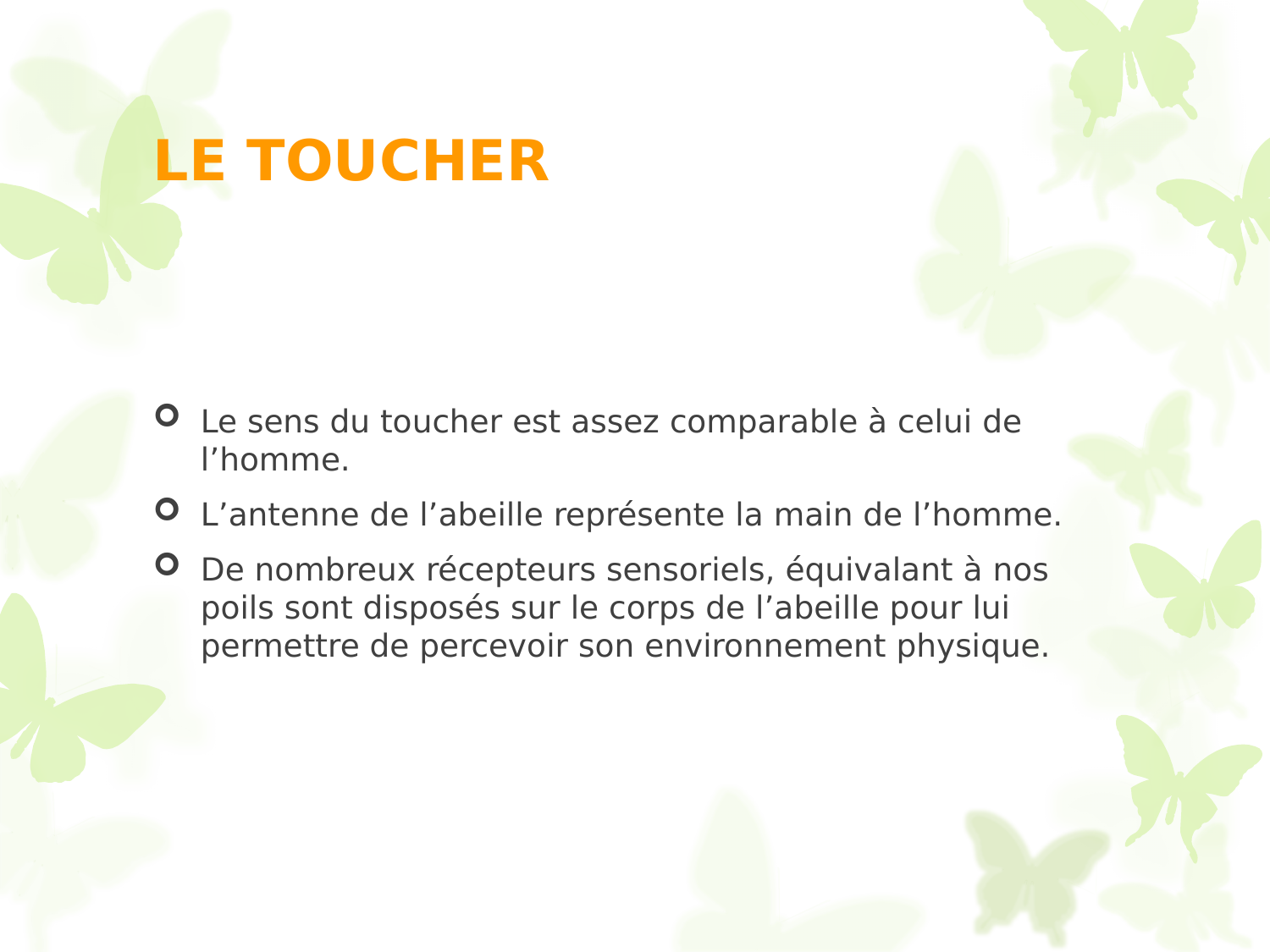

# LE TOUCHER
Le sens du toucher est assez comparable à celui de l’homme.
L’antenne de l’abeille représente la main de l’homme.
De nombreux récepteurs sensoriels, équivalant à nos poils sont disposés sur le corps de l’abeille pour lui permettre de percevoir son environnement physique.